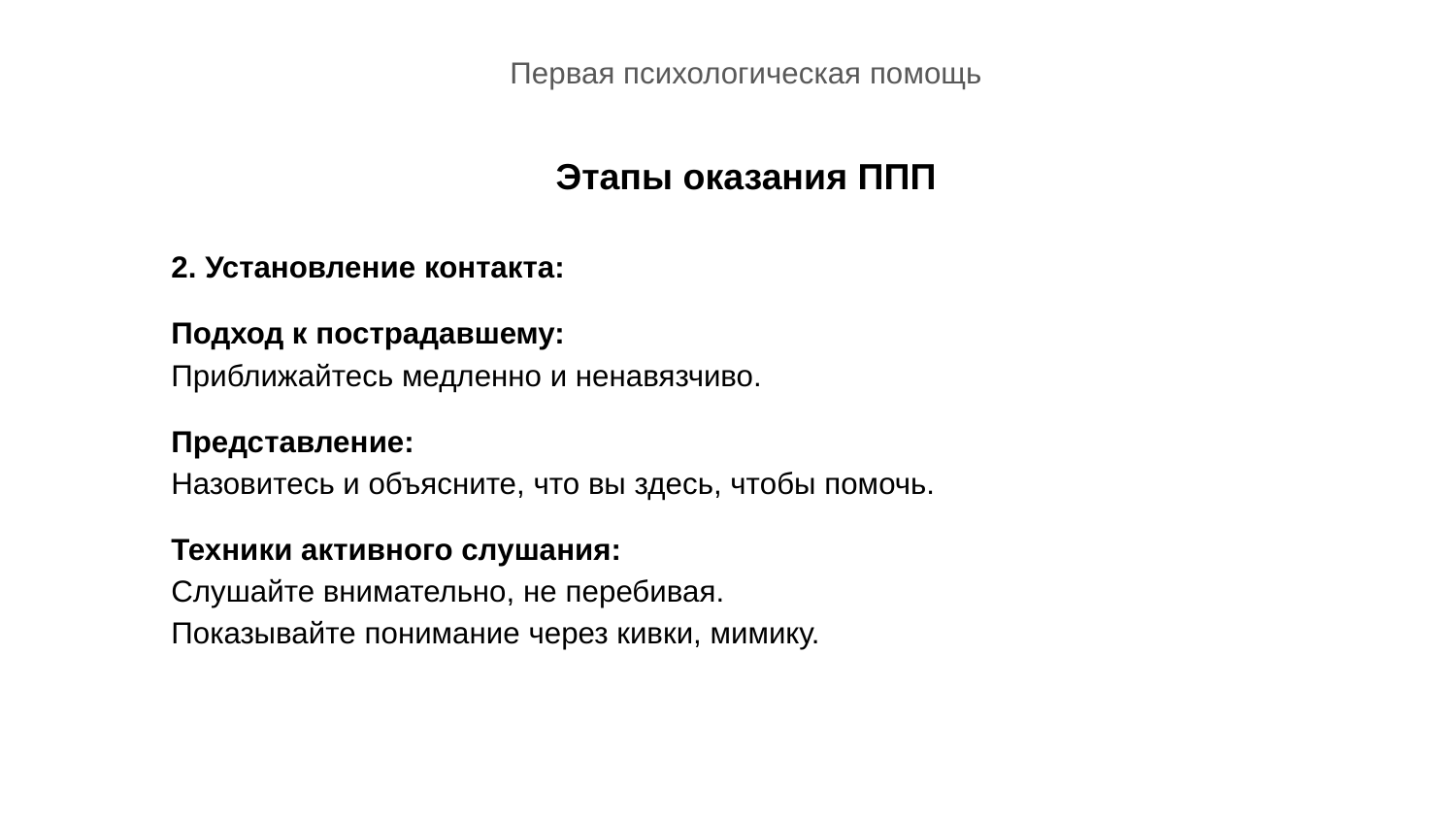

Первая психологическая помощь
Этапы оказания ППП
2. Установление контакта:
Подход к пострадавшему:
Приближайтесь медленно и ненавязчиво.
Представление:
Назовитесь и объясните, что вы здесь, чтобы помочь.
Техники активного слушания:
Слушайте внимательно, не перебивая.
Показывайте понимание через кивки, мимику.